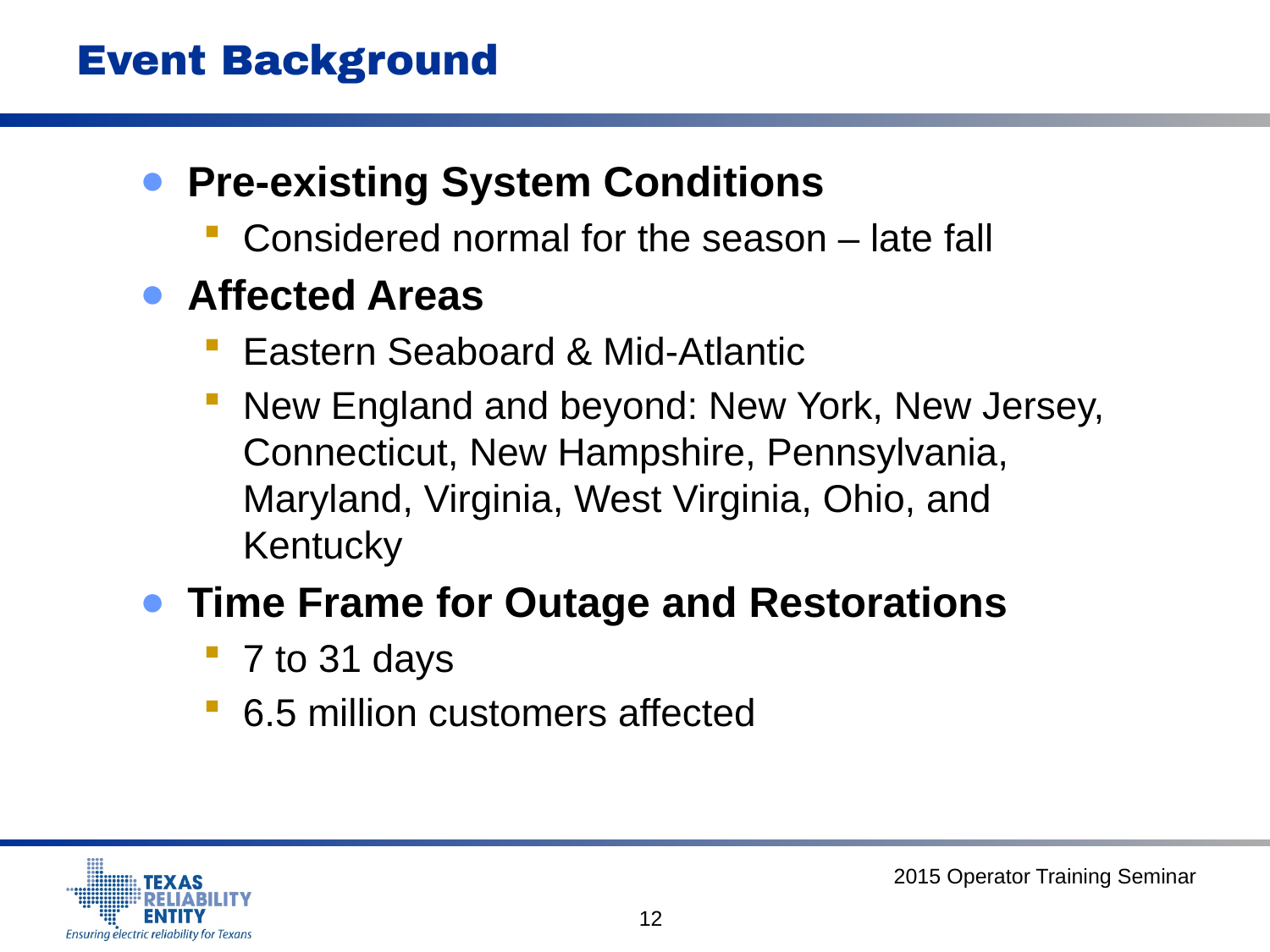

# Event Background
Pre-existing System Conditions
Considered normal for the season – late fall
Affected Areas
Eastern Seaboard & Mid-Atlantic
New England and beyond: New York, New Jersey, Connecticut, New Hampshire, Pennsylvania, Maryland, Virginia, West Virginia, Ohio, and Kentucky
Time Frame for Outage and Restorations
7 to 31 days
6.5 million customers affected

2015 Operator Training Seminar